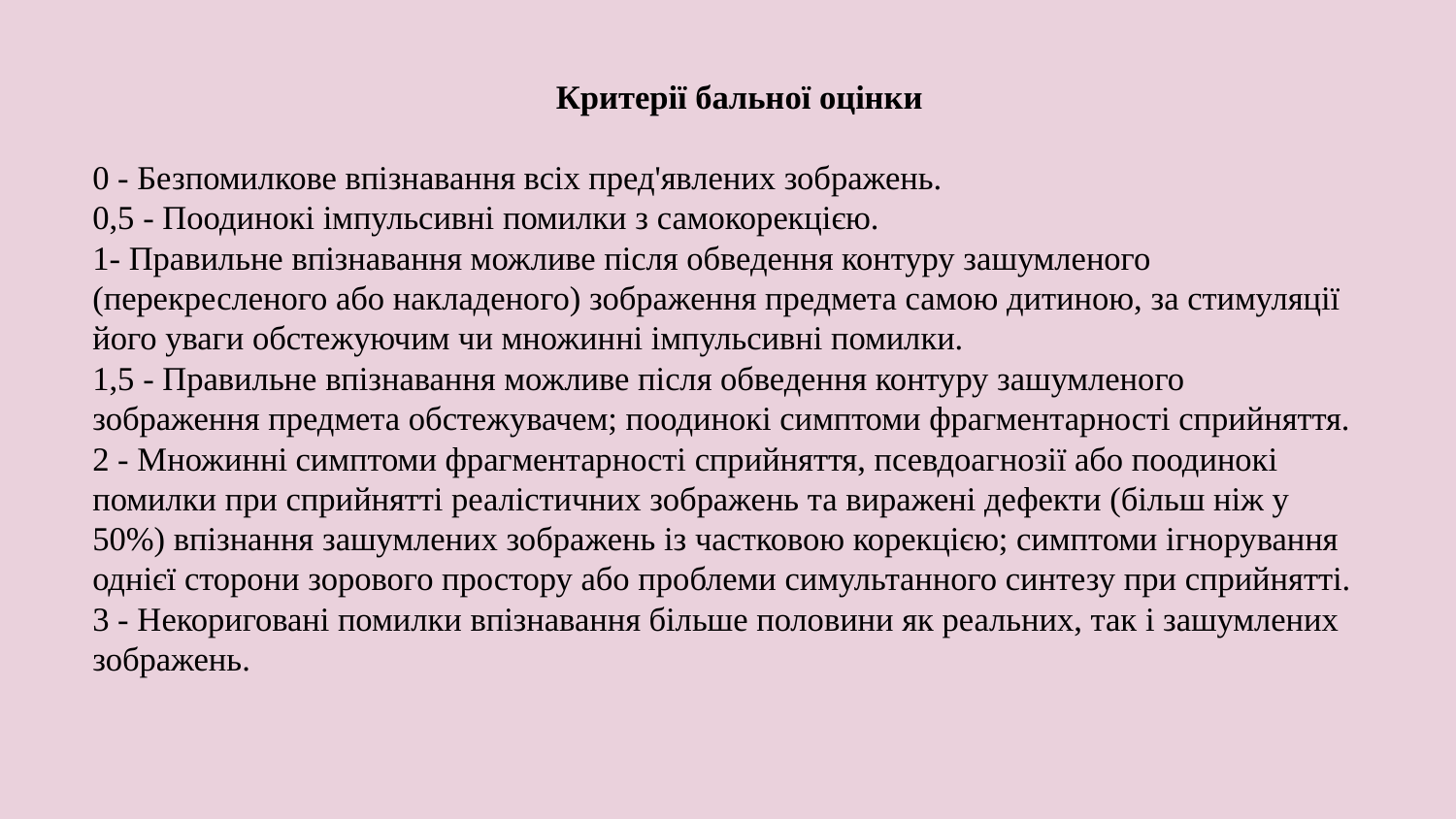

Критерії бальної оцінки

0 - Безпомилкове впізнавання всіх пред'явлених зображень.
0,5 - Поодинокі імпульсивні помилки з самокорекцією.
1- Правильне впізнавання можливе після обведення контуру зашумленого (перекресленого або накладеного) зображення предмета самою дитиною, за стимуляції його уваги обстежуючим чи множинні імпульсивні помилки.
1,5 - Правильне впізнавання можливе після обведення контуру зашумленого зображення предмета обстежувачем; поодинокі симптоми фрагментарності сприйняття.
2 - Множинні симптоми фрагментарності сприйняття, псевдоагнозії або поодинокі помилки при сприйнятті реалістичних зображень та виражені дефекти (більш ніж у 50%) впізнання зашумлених зображень із частковою корекцією; симптоми ігнорування однієї сторони зорового простору або проблеми симультанного синтезу при сприйнятті.
3 - Некориговані помилки впізнавання більше половини як реальних, так і зашумлених зображень.